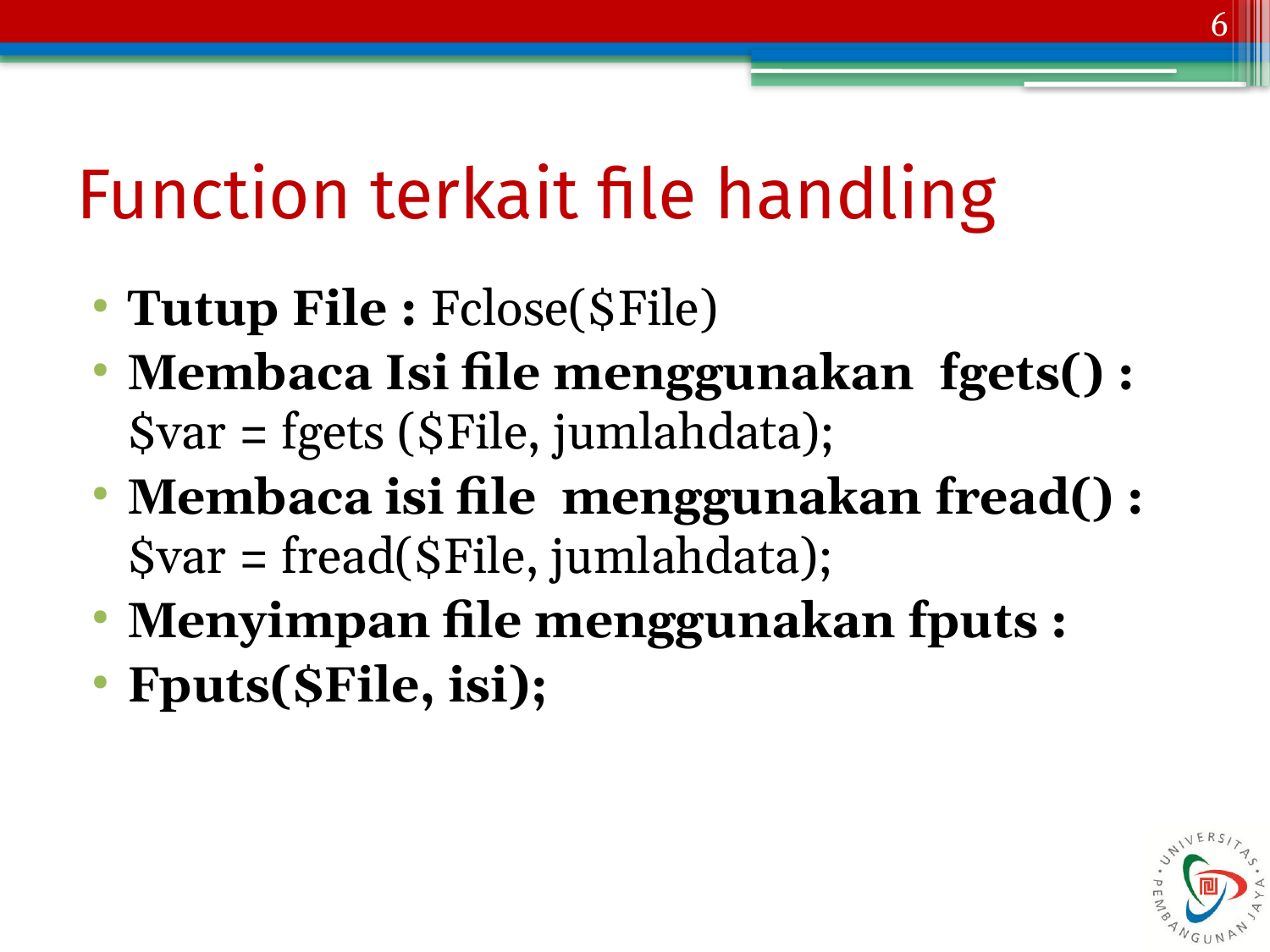

6
# Function terkait file handling
Tutup File : Fclose($File)
Membaca Isi file menggunakan  fgets() :   $var = fgets ($File, jumlahdata);
Membaca isi file  menggunakan fread() : $var = fread($File, jumlahdata);
Menyimpan file menggunakan fputs :
Fputs($File, isi);